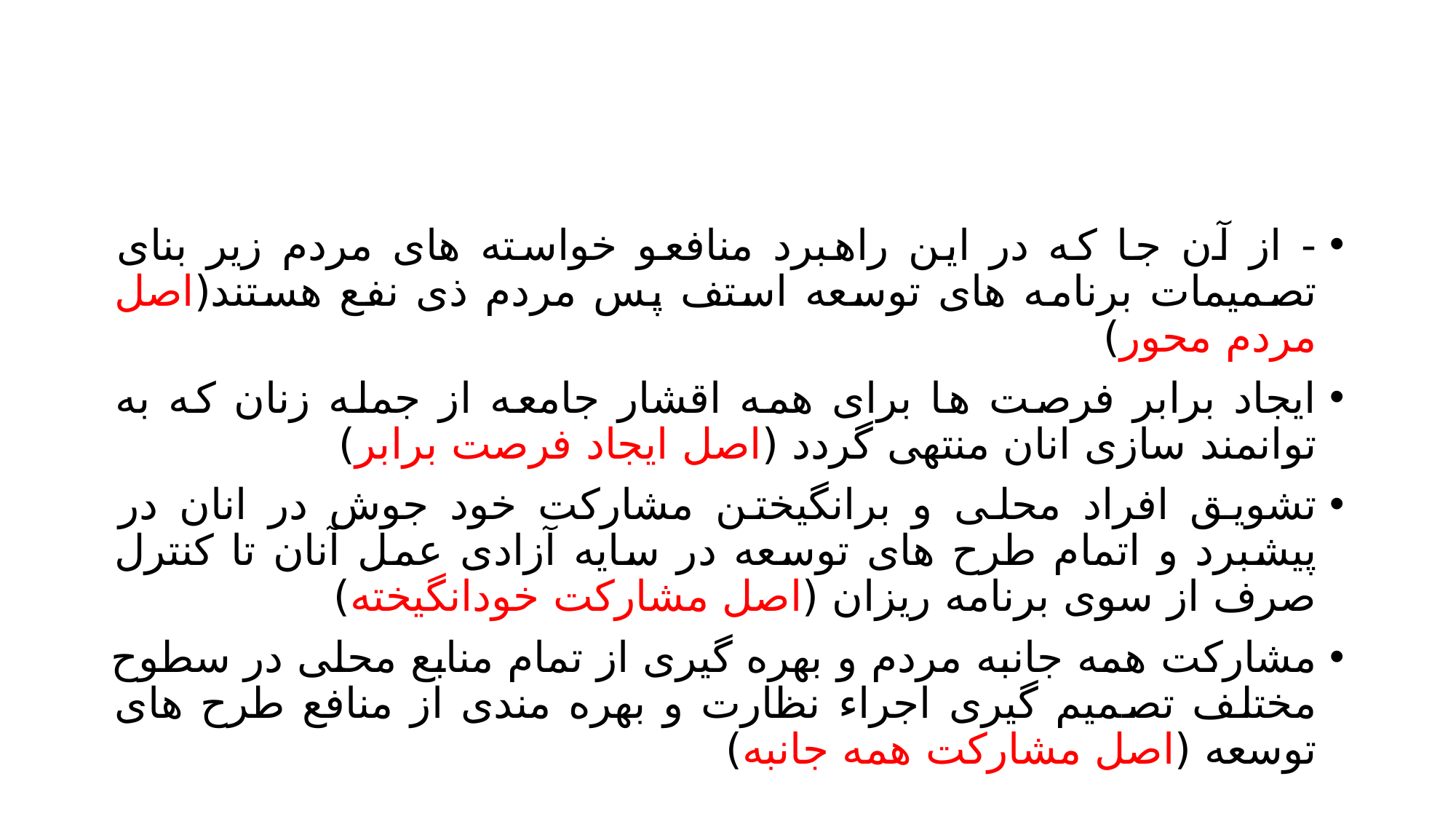

#
- از آن جا که در این راهبرد منافعو خواسته های مردم زیر بنای تصمیمات برنامه های توسعه استف پس مردم ذی نفع هستند(اصل مردم محور)
ایجاد برابر فرصت ها برای همه اقشار جامعه از جمله زنان که به توانمند سازی انان منتهی گردد (اصل ایجاد فرصت برابر)
تشویق افراد محلی و برانگیختن مشارکت خود جوش در انان در پیشبرد و اتمام طرح های توسعه در سایه آزادی عمل آنان تا کنترل صرف از سوی برنامه ریزان (اصل مشارکت خودانگیخته)
مشارکت همه جانبه مردم و بهره گیری از تمام منابع محلی در سطوح مختلف تصمیم گیری اجراء نظارت و بهره مندی از منافع طرح های توسعه (اصل مشارکت همه جانبه)